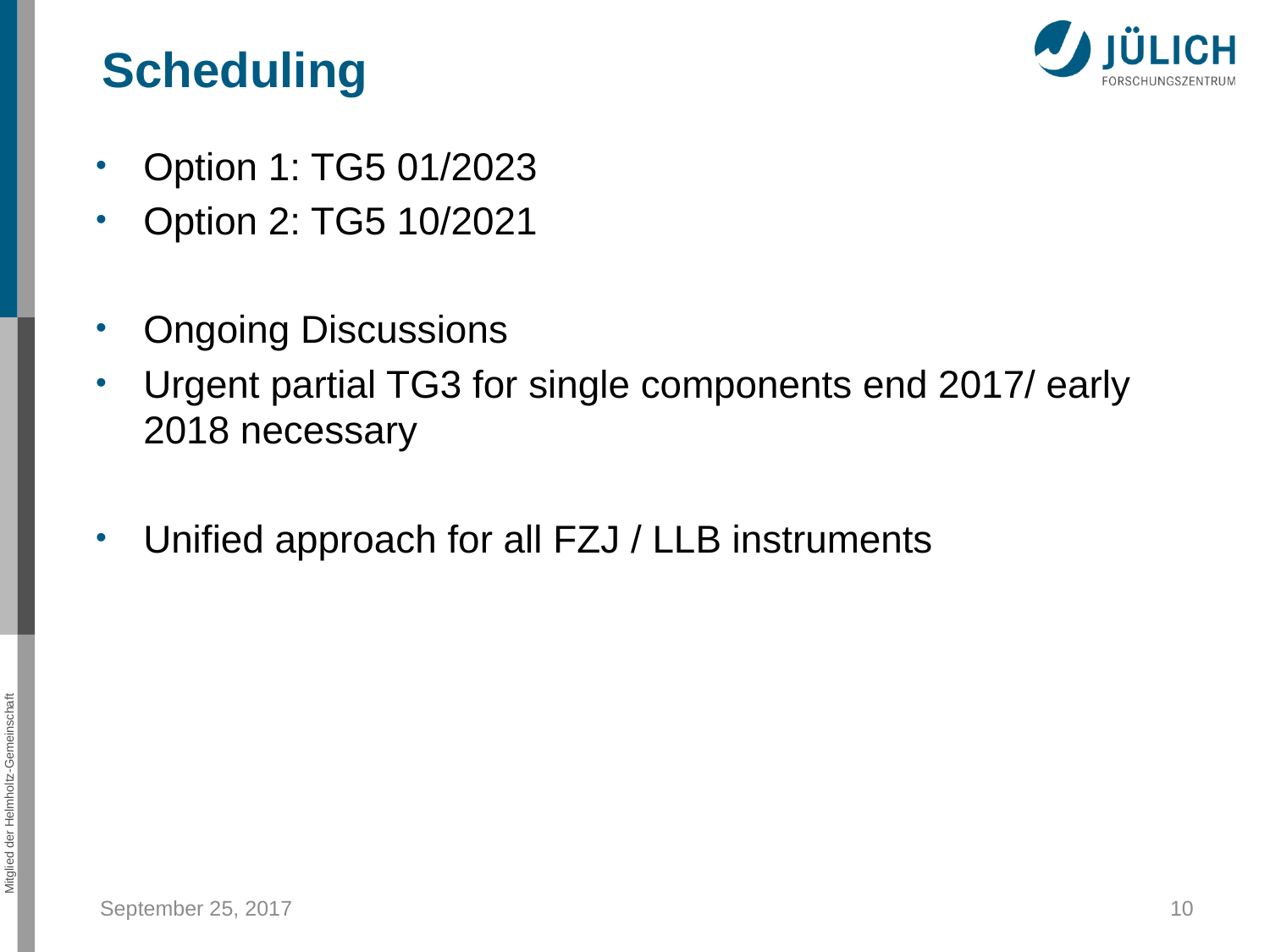

Scheduling
Option 1: TG5 01/2023
Option 2: TG5 10/2021

Ongoing Discussions
Urgent partial TG3 for single components end 2017/ early 2018 necessary

Unified approach for all FZJ / LLB instruments
September 25, 2017

10